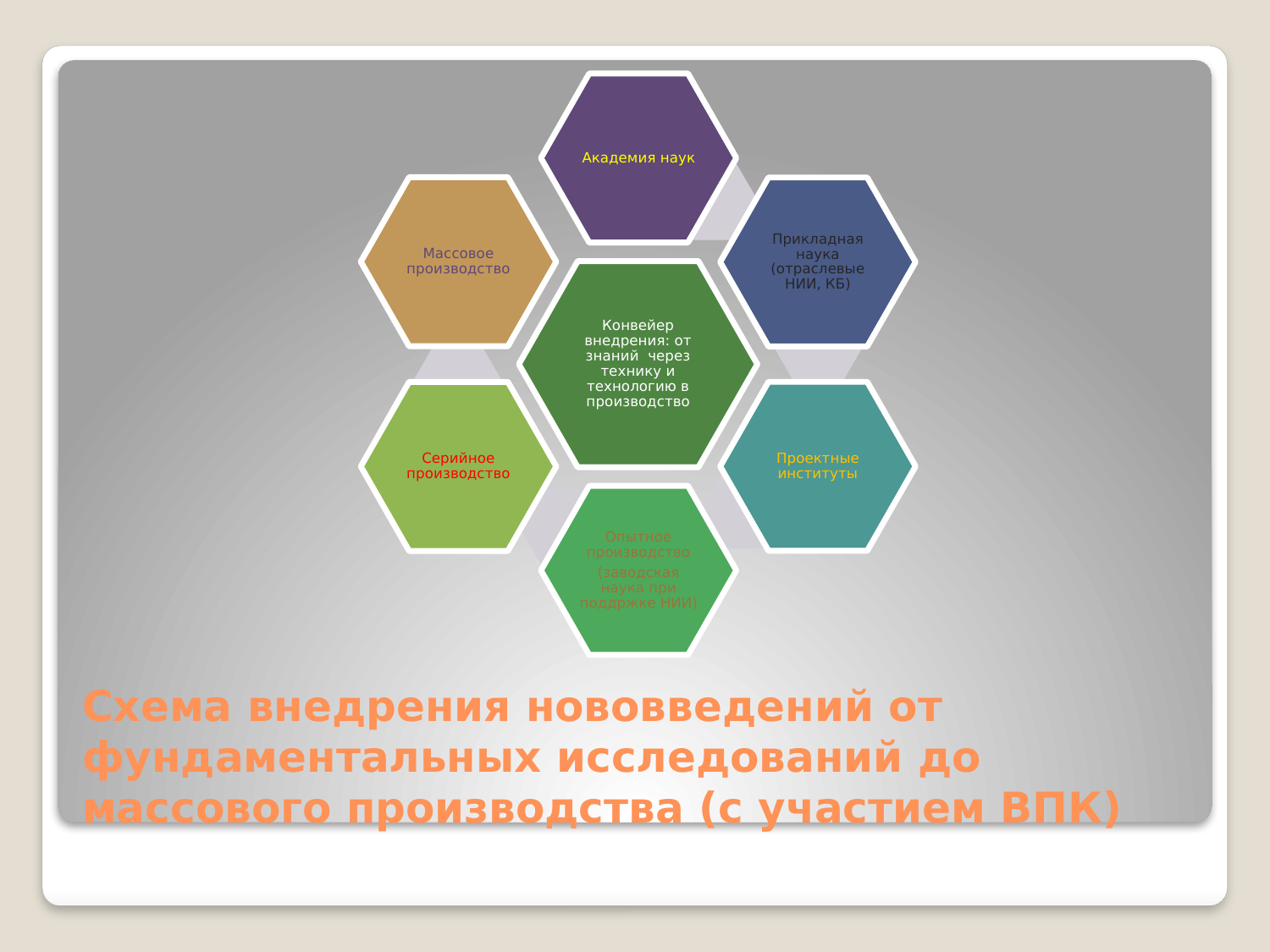

Конвейер внедрения: от знаний  через технику и технологию в производство
Академия наук
Прикладная наука (отраслевые НИИ, КБ)
Проектные институты
Опытное производство
(заводская наука при поддржке НИИ)
Серийное производство
Массовое производство
# Схема внедрения нововведений от фундаментальных исследований до массового производства (с участием ВПК)